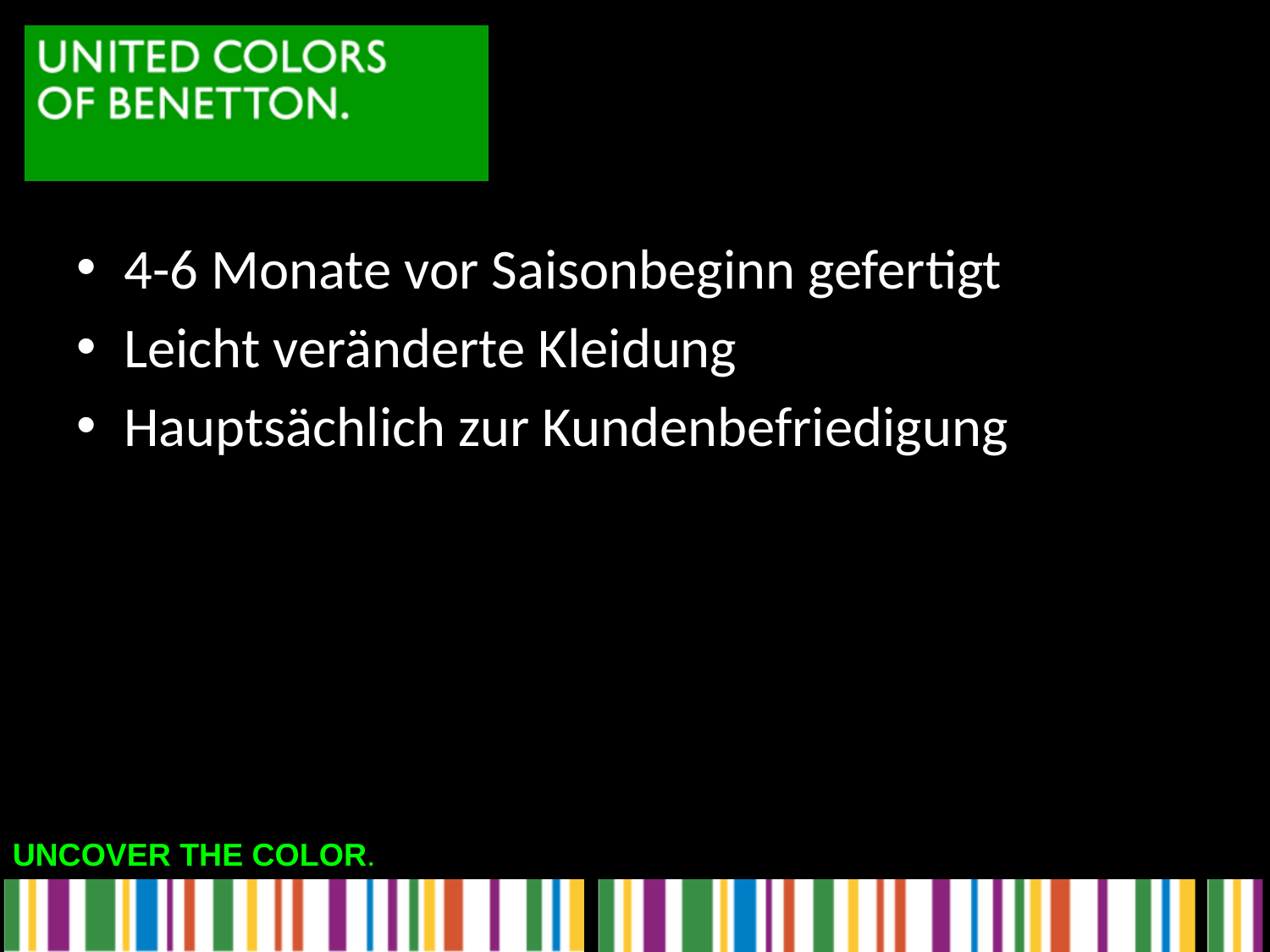

4-6 Monate vor Saisonbeginn gefertigt
Leicht veränderte Kleidung
Hauptsächlich zur Kundenbefriedigung